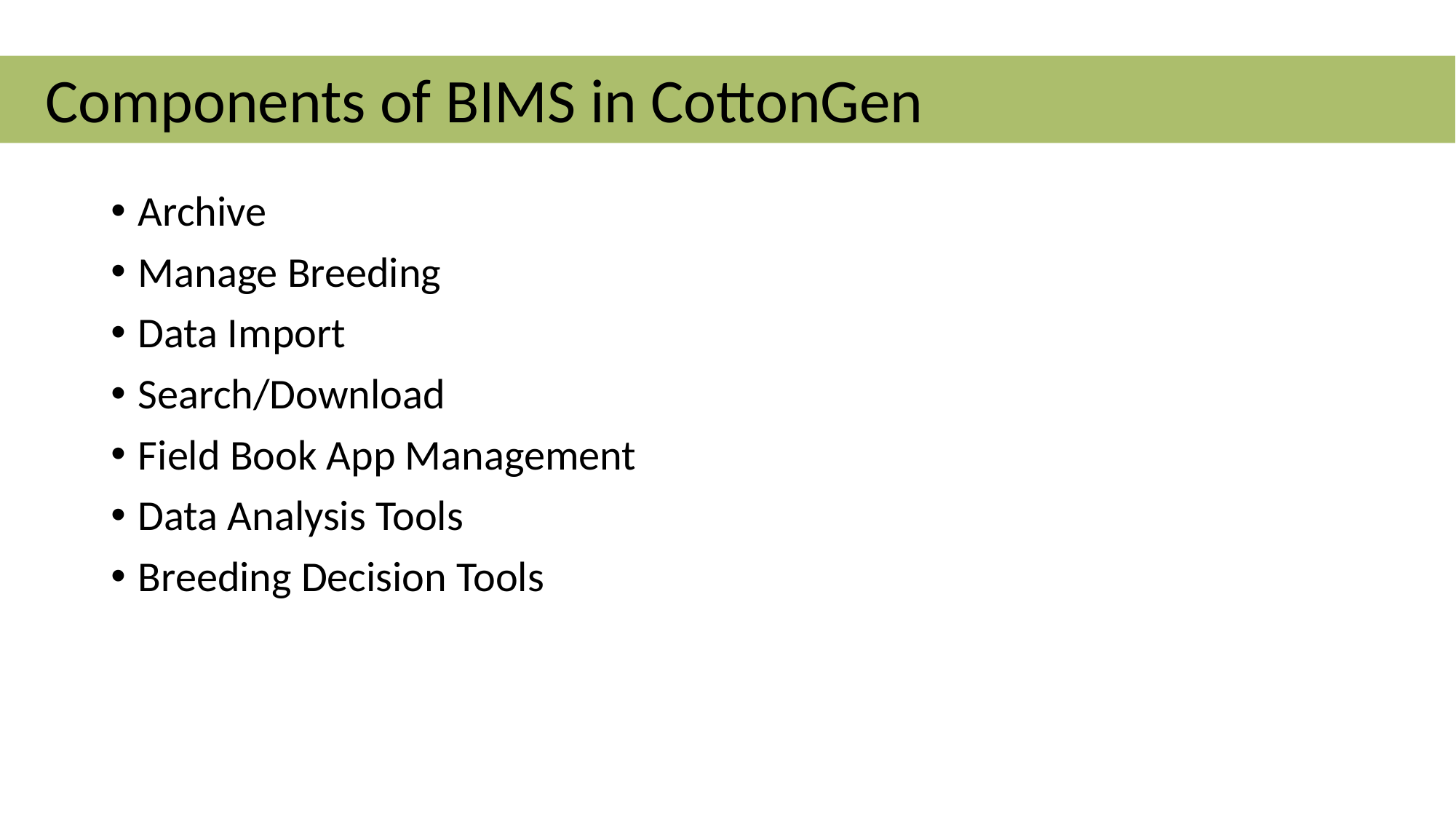

Components of BIMS in CottonGen
Archive
Manage Breeding
Data Import
Search/Download
Field Book App Management
Data Analysis Tools
Breeding Decision Tools